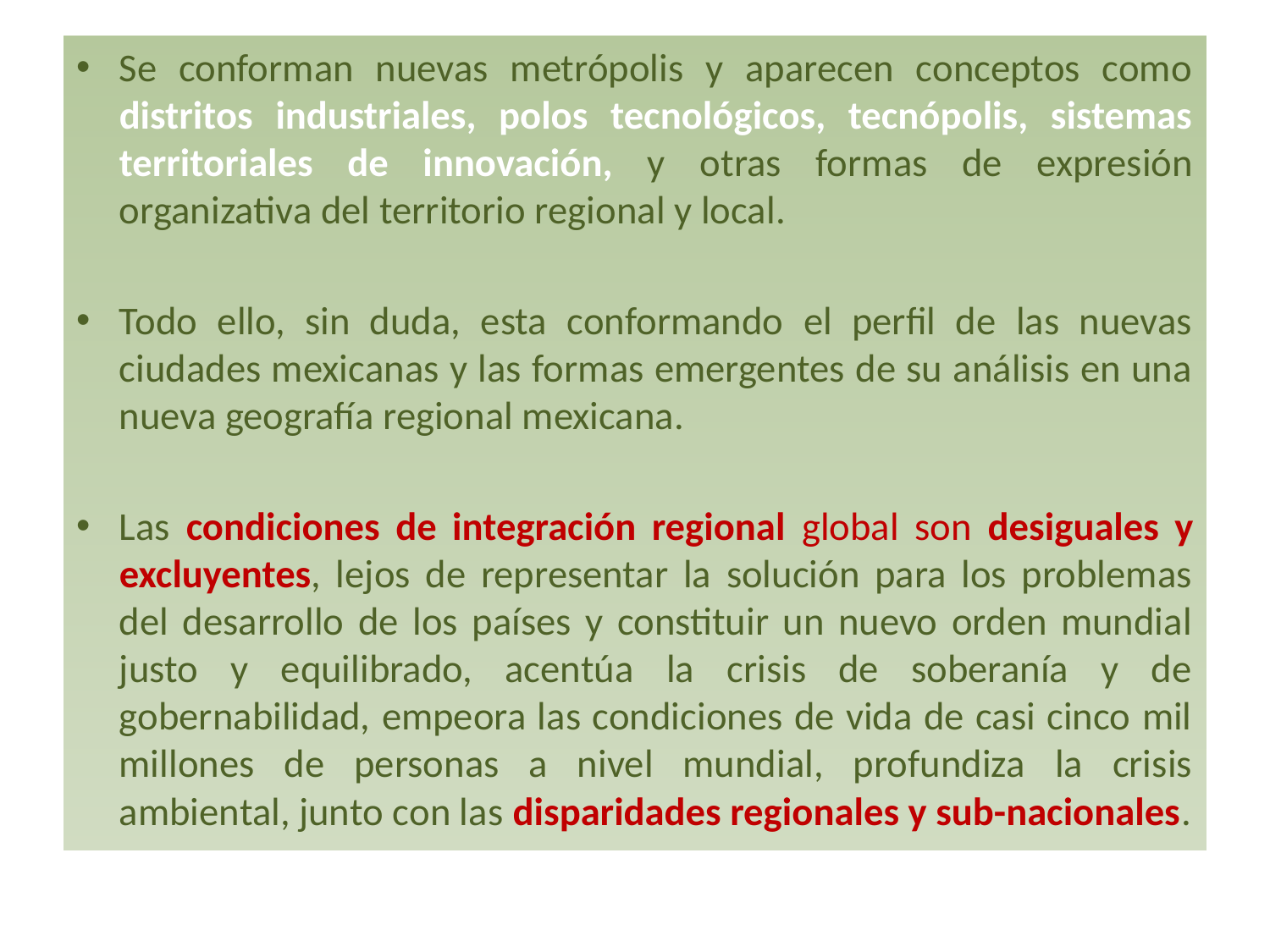

Se conforman nuevas metrópolis y aparecen conceptos como distritos industriales, polos tecnológicos, tecnópolis, sistemas territoriales de innovación, y otras formas de expresión organizativa del territorio regional y local.

Todo ello, sin duda, esta conformando el perfil de las nuevas ciudades mexicanas y las formas emergentes de su análisis en una nueva geografía regional mexicana.

Las condiciones de integración regional global son desiguales y excluyentes, lejos de representar la solución para los problemas del desarrollo de los países y constituir un nuevo orden mundial justo y equilibrado, acentúa la crisis de soberanía y de gobernabilidad, empeora las condiciones de vida de casi cinco mil millones de personas a nivel mundial, profundiza la crisis ambiental, junto con las disparidades regionales y sub-nacionales.